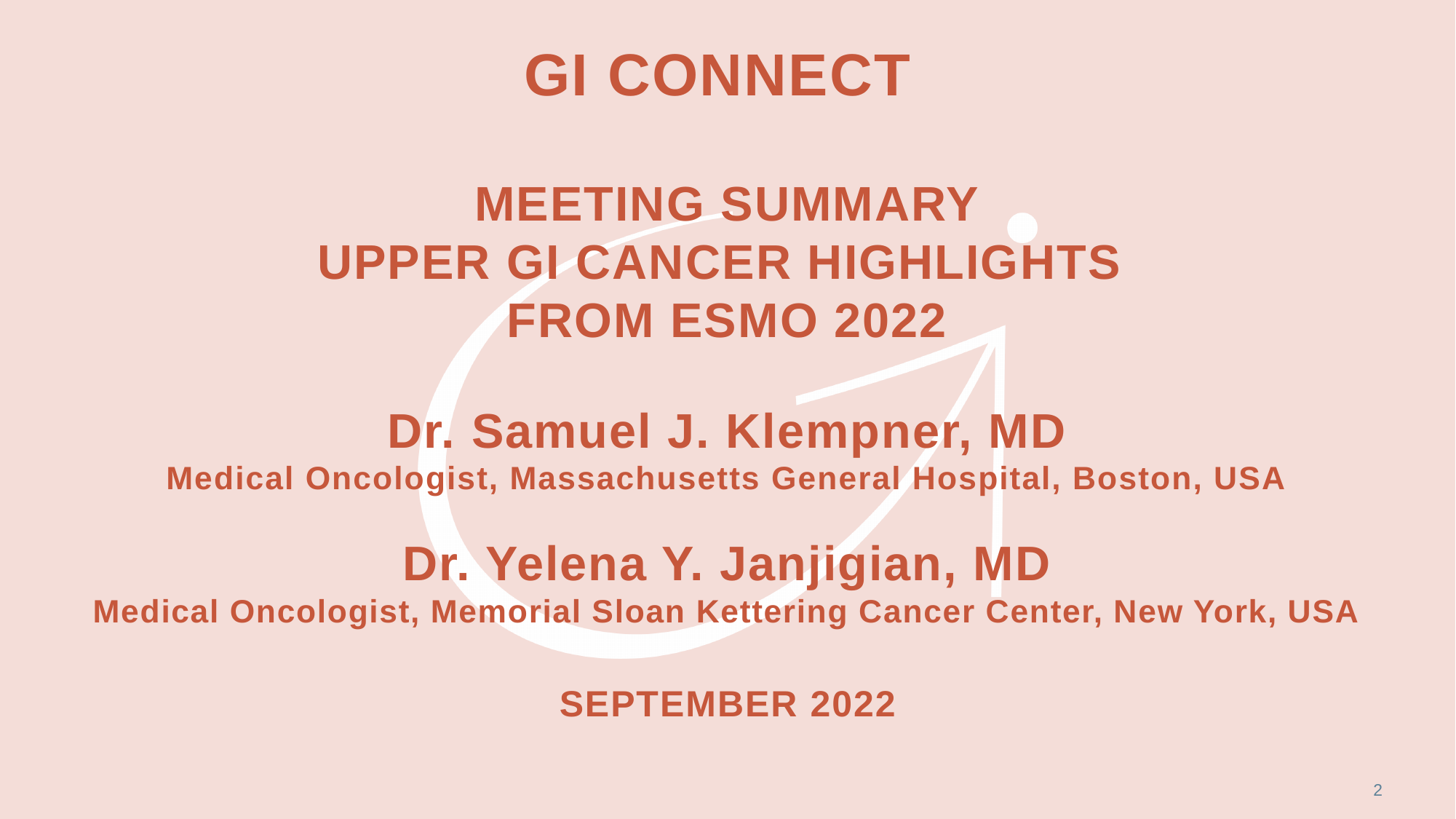

# GI CONNECT MEETING SUMMARY upper gi cancer HIGHLIGHTS FROM ESMO 2022 Dr. Samuel J. Klempner, MD Medical Oncologist, Massachusetts General Hospital, Boston, USA Dr. Yelena Y. Janjigian, MD Medical Oncologist, Memorial Sloan Kettering Cancer Center, New York, USA SEPTEMBER 2022
2